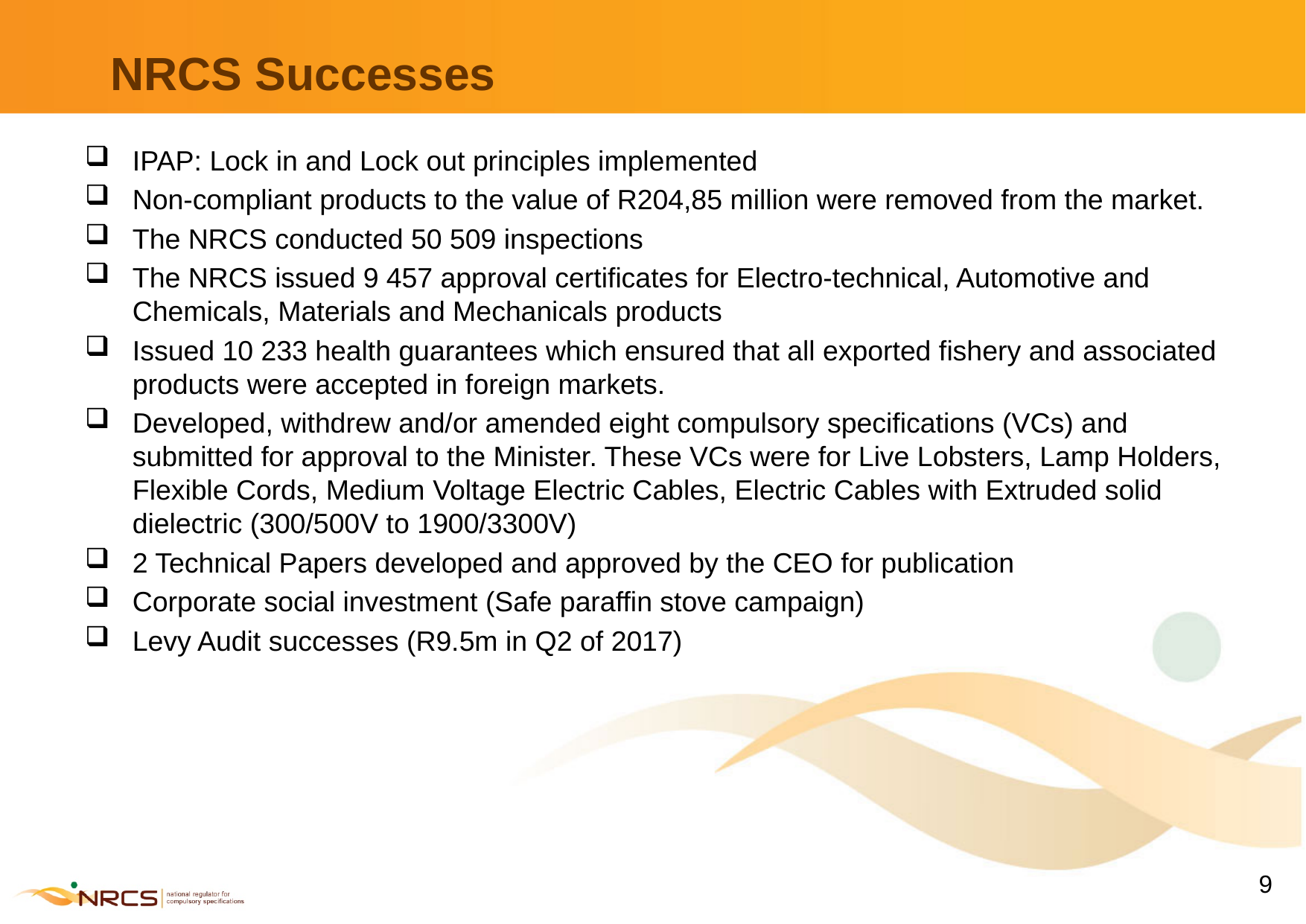

# NRCS Successes
IPAP: Lock in and Lock out principles implemented
Non-compliant products to the value of R204,85 million were removed from the market.
The NRCS conducted 50 509 inspections
The NRCS issued 9 457 approval certificates for Electro-technical, Automotive and Chemicals, Materials and Mechanicals products
Issued 10 233 health guarantees which ensured that all exported fishery and associated products were accepted in foreign markets.
Developed, withdrew and/or amended eight compulsory specifications (VCs) and submitted for approval to the Minister. These VCs were for Live Lobsters, Lamp Holders, Flexible Cords, Medium Voltage Electric Cables, Electric Cables with Extruded solid dielectric (300/500V to 1900/3300V)
2 Technical Papers developed and approved by the CEO for publication
Corporate social investment (Safe paraffin stove campaign)
Levy Audit successes (R9.5m in Q2 of 2017)

9